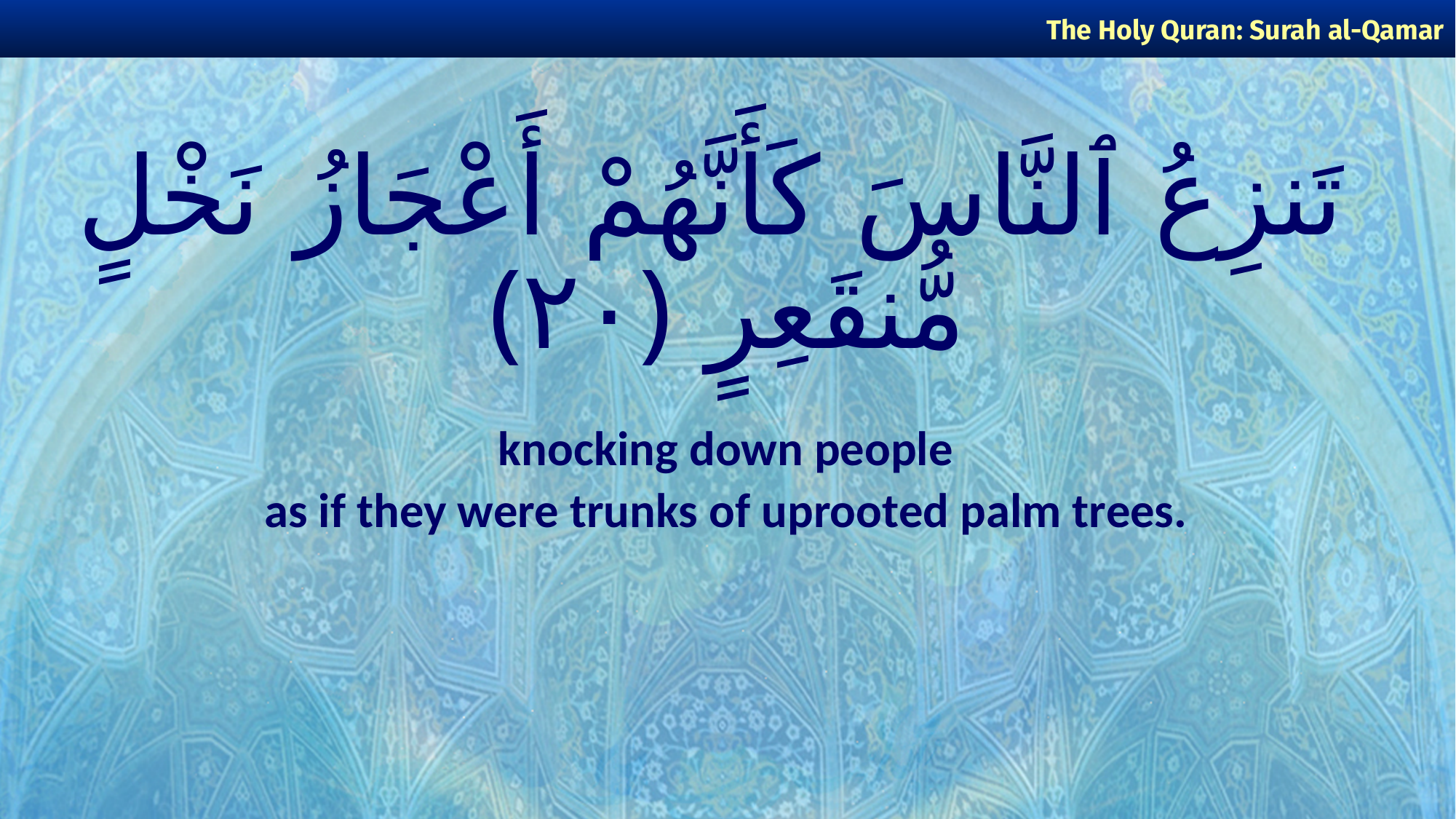

The Holy Quran: Surah al-Qamar
# تَنزِعُ ٱلنَّاسَ كَأَنَّهُمْ أَعْجَازُ نَخْلٍ مُّنقَعِرٍ ﴿٢٠﴾
knocking down people
as if they were trunks of uprooted palm trees.